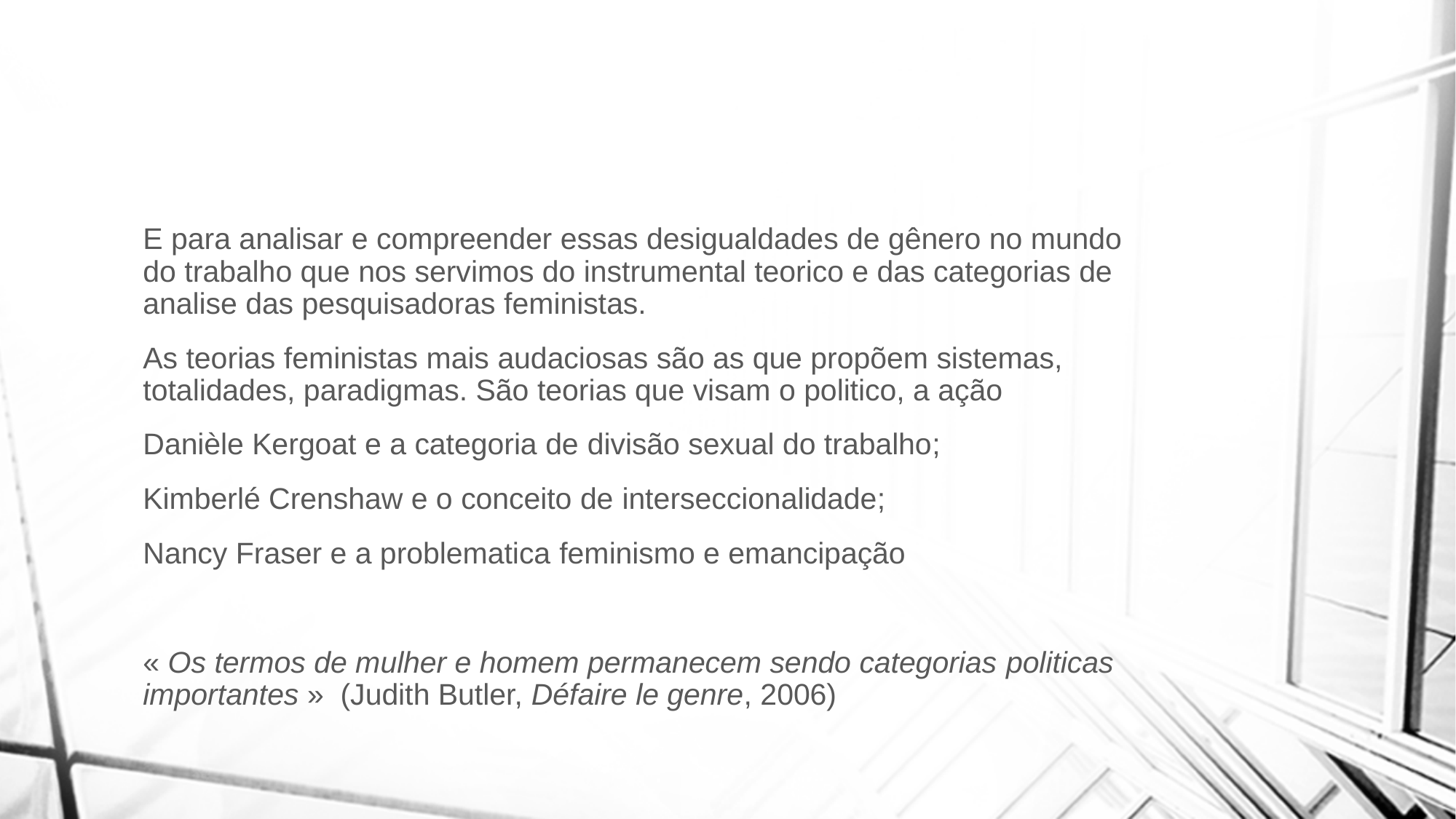

E para analisar e compreender essas desigualdades de gênero no mundo do trabalho que nos servimos do instrumental teorico e das categorias de analise das pesquisadoras feministas.
As teorias feministas mais audaciosas são as que propõem sistemas, totalidades, paradigmas. São teorias que visam o politico, a ação
Danièle Kergoat e a categoria de divisão sexual do trabalho;
Kimberlé Crenshaw e o conceito de interseccionalidade;
Nancy Fraser e a problematica feminismo e emancipação

« Os termos de mulher e homem permanecem sendo categorias politicas importantes »  (Judith Butler, Défaire le genre, 2006)